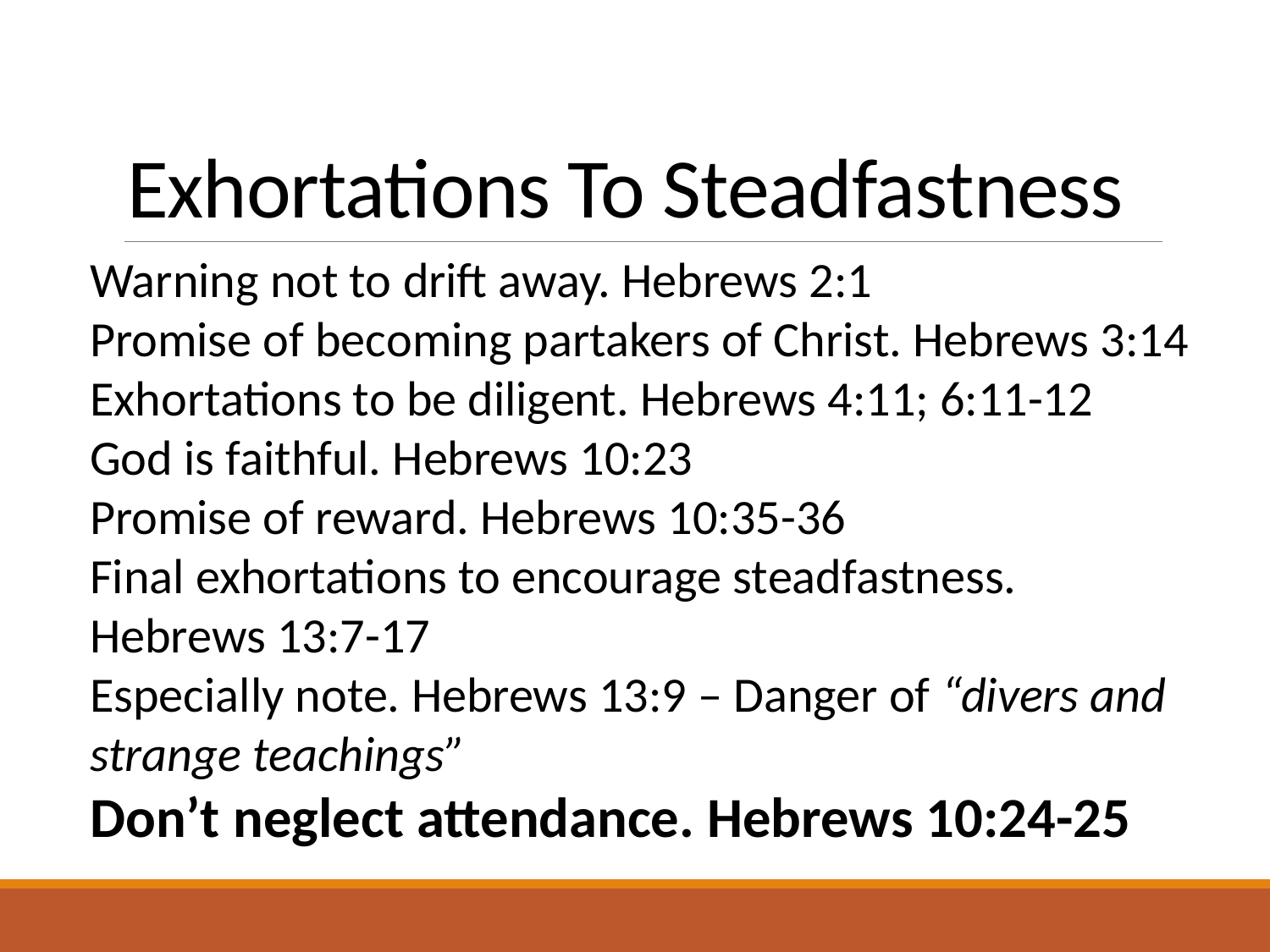

# Exhortations To Steadfastness
Warning not to drift away. Hebrews 2:1
Promise of becoming partakers of Christ. Hebrews 3:14
Exhortations to be diligent. Hebrews 4:11; 6:11-12
God is faithful. Hebrews 10:23
Promise of reward. Hebrews 10:35-36
Final exhortations to encourage steadfastness. Hebrews 13:7-17
Especially note. Hebrews 13:9 – Danger of “divers and strange teachings”
Don’t neglect attendance. Hebrews 10:24-25